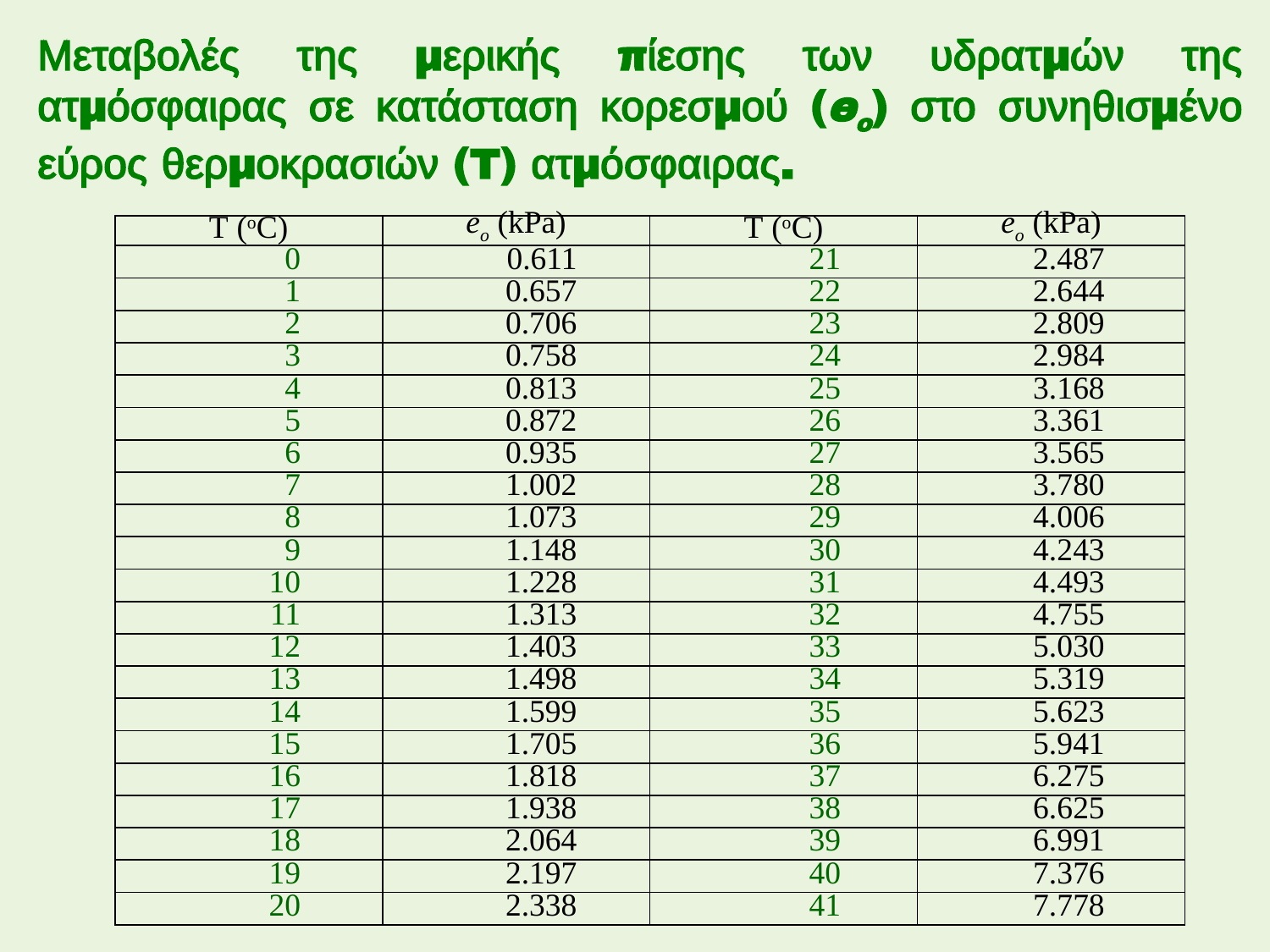

# Μεταβολές της μερικής πίεσης των υδρατμών της ατμόσφαιρας σε κατάσταση κορεσμού (eo) στο συνηθισμένο εύρος θερμοκρασιών (T) ατμόσφαιρας.
| T (οC) | eo (kPa) | T (οC) | eo (kPa) |
| --- | --- | --- | --- |
| 0 | 0.611 | 21 | 2.487 |
| 1 | 0.657 | 22 | 2.644 |
| 2 | 0.706 | 23 | 2.809 |
| 3 | 0.758 | 24 | 2.984 |
| 4 | 0.813 | 25 | 3.168 |
| 5 | 0.872 | 26 | 3.361 |
| 6 | 0.935 | 27 | 3.565 |
| 7 | 1.002 | 28 | 3.780 |
| 8 | 1.073 | 29 | 4.006 |
| 9 | 1.148 | 30 | 4.243 |
| 10 | 1.228 | 31 | 4.493 |
| 11 | 1.313 | 32 | 4.755 |
| 12 | 1.403 | 33 | 5.030 |
| 13 | 1.498 | 34 | 5.319 |
| 14 | 1.599 | 35 | 5.623 |
| 15 | 1.705 | 36 | 5.941 |
| 16 | 1.818 | 37 | 6.275 |
| 17 | 1.938 | 38 | 6.625 |
| 18 | 2.064 | 39 | 6.991 |
| 19 | 2.197 | 40 | 7.376 |
| 20 | 2.338 | 41 | 7.778 |